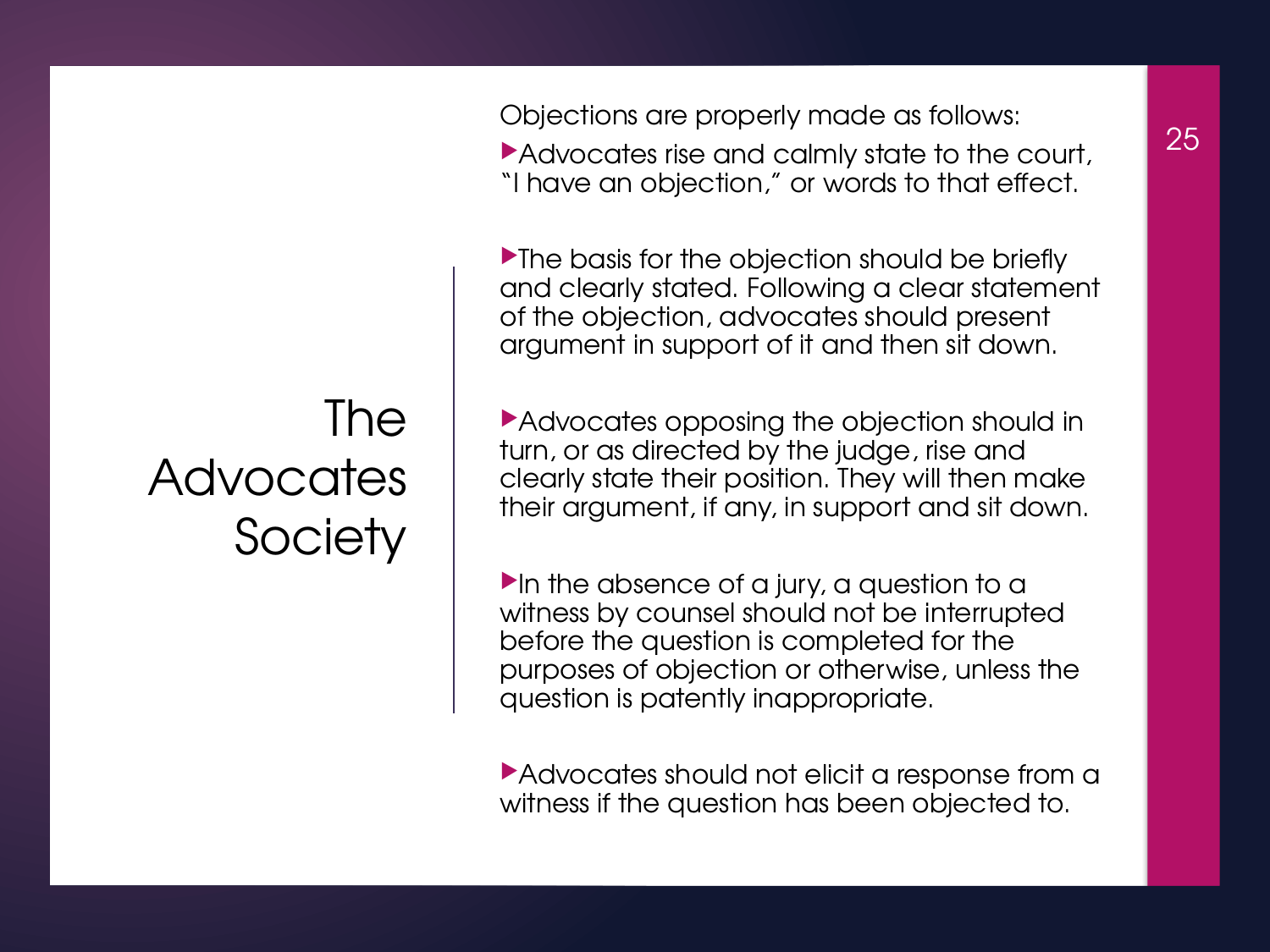

Objections are properly made as follows:
Advocates rise and calmly state to the court, “I have an objection,” or words to that effect.

The basis for the objection should be briefly and clearly stated. Following a clear statement of the objection, advocates should present argument in support of it and then sit down.

Advocates opposing the objection should in turn, or as directed by the judge, rise and clearly state their position. They will then make their argument, if any, in support and sit down.

In the absence of a jury, a question to a witness by counsel should not be interrupted before the question is completed for the purposes of objection or otherwise, unless the question is patently inappropriate.

Advocates should not elicit a response from a witness if the question has been objected to.

25
# The Advocates Society